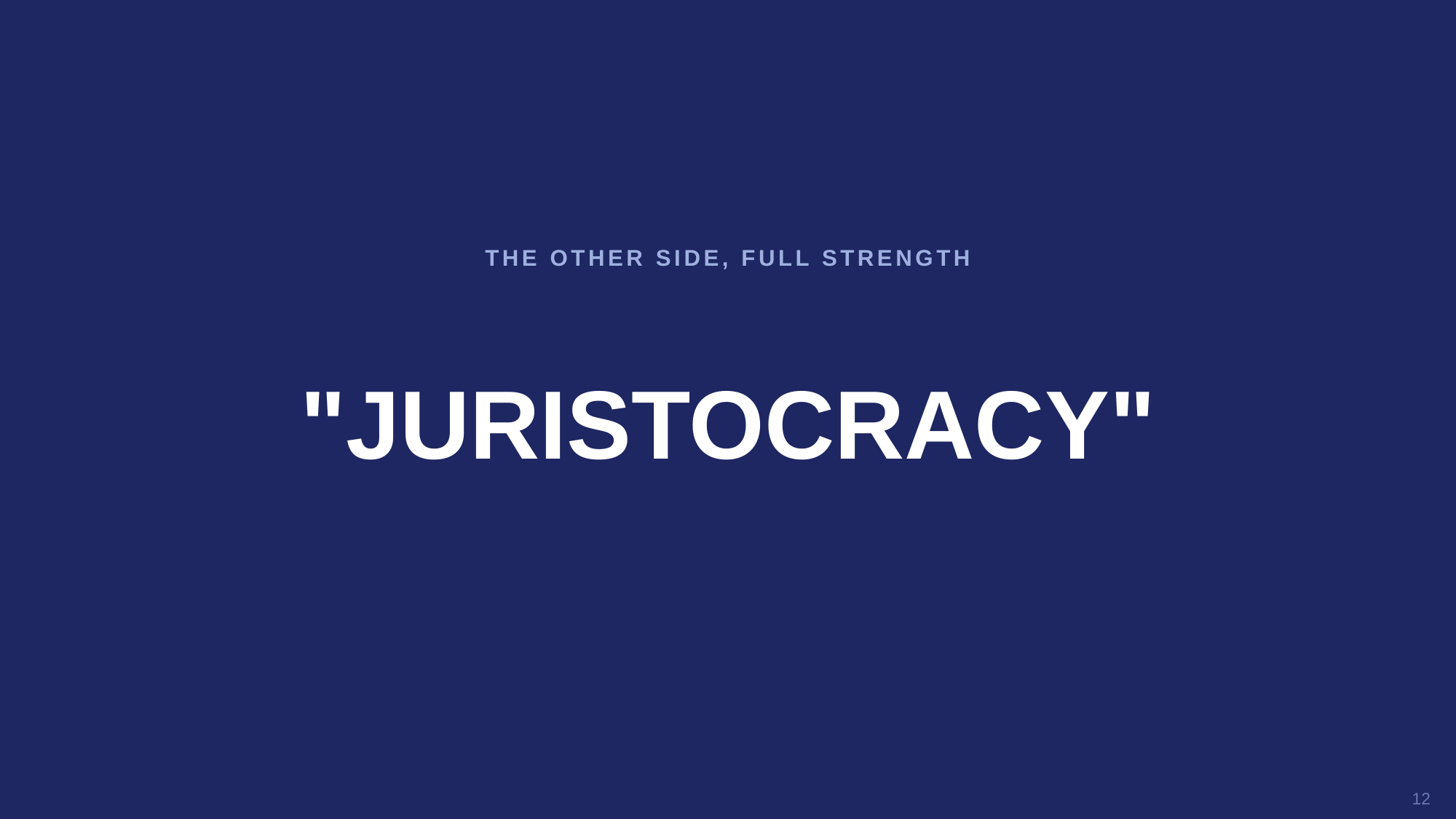

THE OTHER SIDE, FULL STRENGTH
"JURISTOCRACY"
12